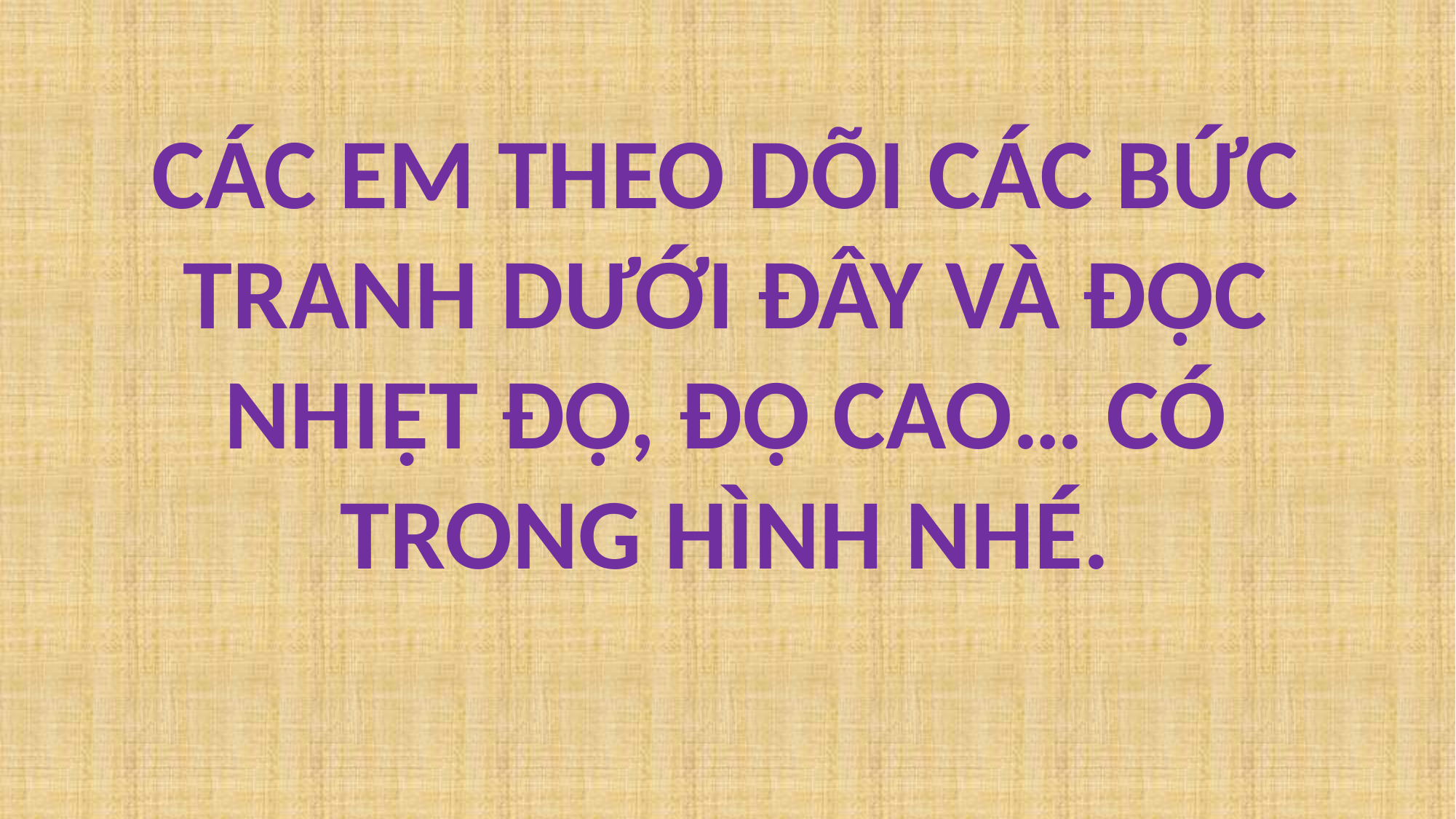

CÁC EM THEO DÕI CÁC BỨC TRANH DƯỚI ĐÂY VÀ ĐỌC NHIỆT ĐỘ, ĐỘ CAO… CÓ TRONG HÌNH NHÉ.